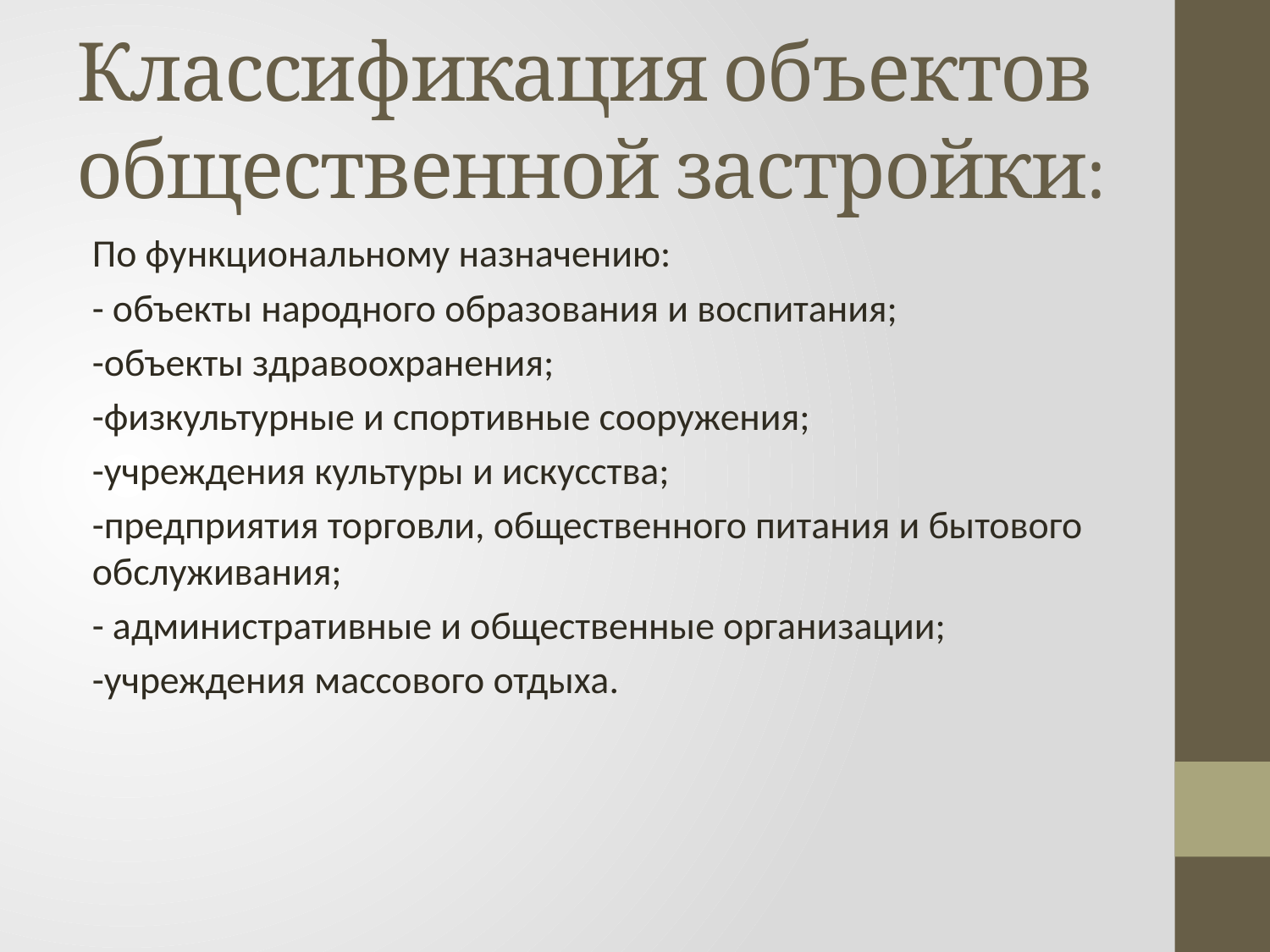

# Классификация объектов общественной застройки:
По функциональному назначению:
- объекты народного образования и воспитания;
-объекты здравоохранения;
-физкультурные и спортивные сооружения;
-учреждения культуры и искусства;
-предприятия торговли, общественного питания и бытового обслуживания;
- административные и общественные организации;
-учреждения массового отдыха.